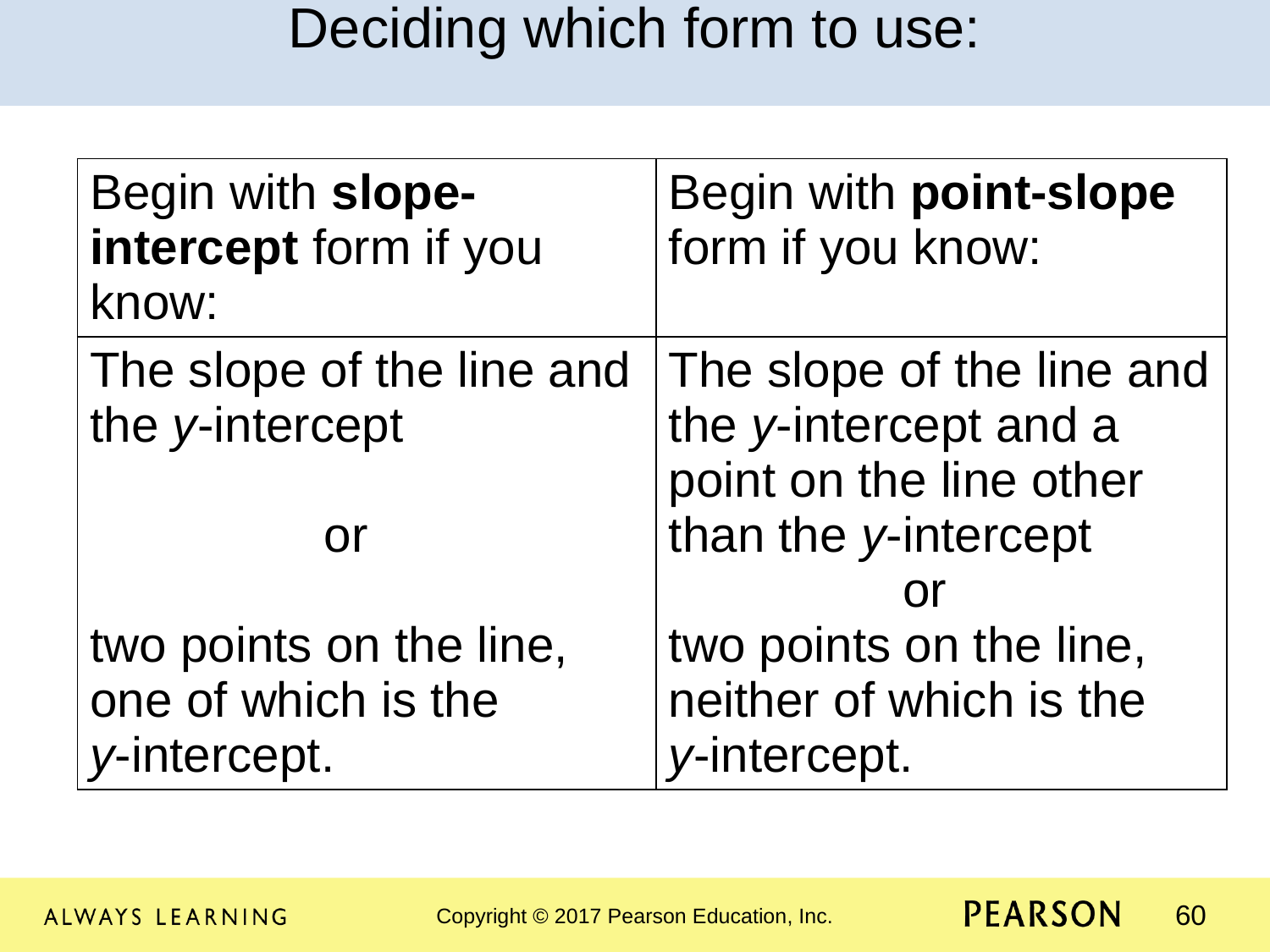

Deciding which form to use:
| Begin with slope-intercept form if you know: | Begin with point-slope form if you know: |
| --- | --- |
| The slope of the line and the y-intercept or two points on the line, one of which is the y-intercept. | The slope of the line and the y-intercept and a point on the line other than the y-intercept or two points on the line, neither of which is the y-intercept. |